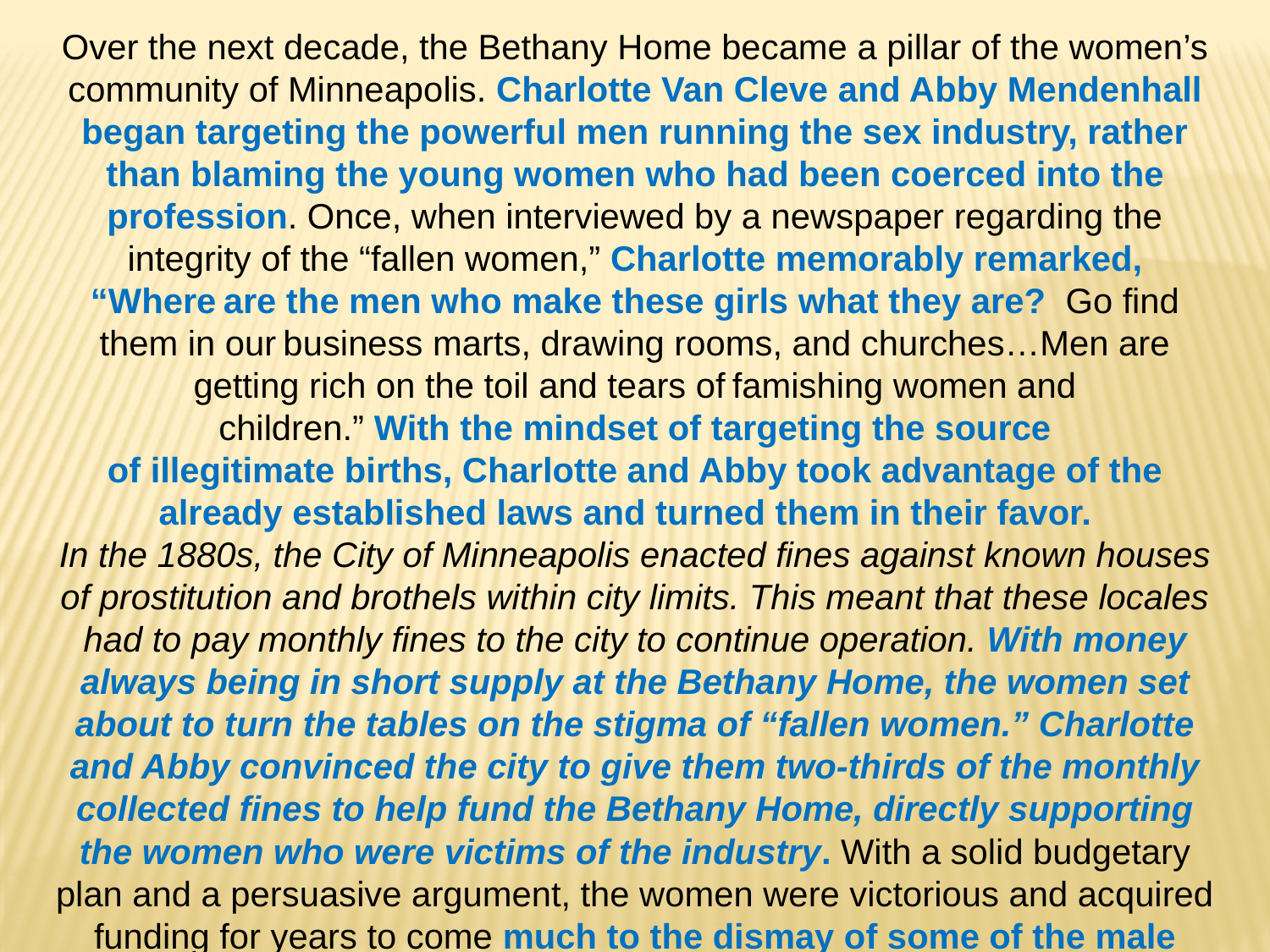

Over the next decade, the Bethany Home became a pillar of the women’s community of Minneapolis. Charlotte Van Cleve and Abby Mendenhall began targeting the powerful men running the sex industry, rather than blaming the young women who had been coerced into the profession. Once, when interviewed by a newspaper regarding the integrity of the “fallen women,” Charlotte memorably remarked, “Where are the men who make these girls what they are?  Go find them in our business marts, drawing rooms, and churches…Men are getting rich on the toil and tears of famishing women and children.” With the mindset of targeting the source of illegitimate births, Charlotte and Abby took advantage of the already established laws and turned them in their favor.
In the 1880s, the City of Minneapolis enacted fines against known houses of prostitution and brothels within city limits. This meant that these locales had to pay monthly fines to the city to continue operation. With money always being in short supply at the Bethany Home, the women set about to turn the tables on the stigma of “fallen women.” Charlotte and Abby convinced the city to give them two-thirds of the monthly collected fines to help fund the Bethany Home, directly supporting the women who were victims of the industry. With a solid budgetary plan and a persuasive argument, the women were victorious and acquired funding for years to come much to the dismay of some of the male council members.